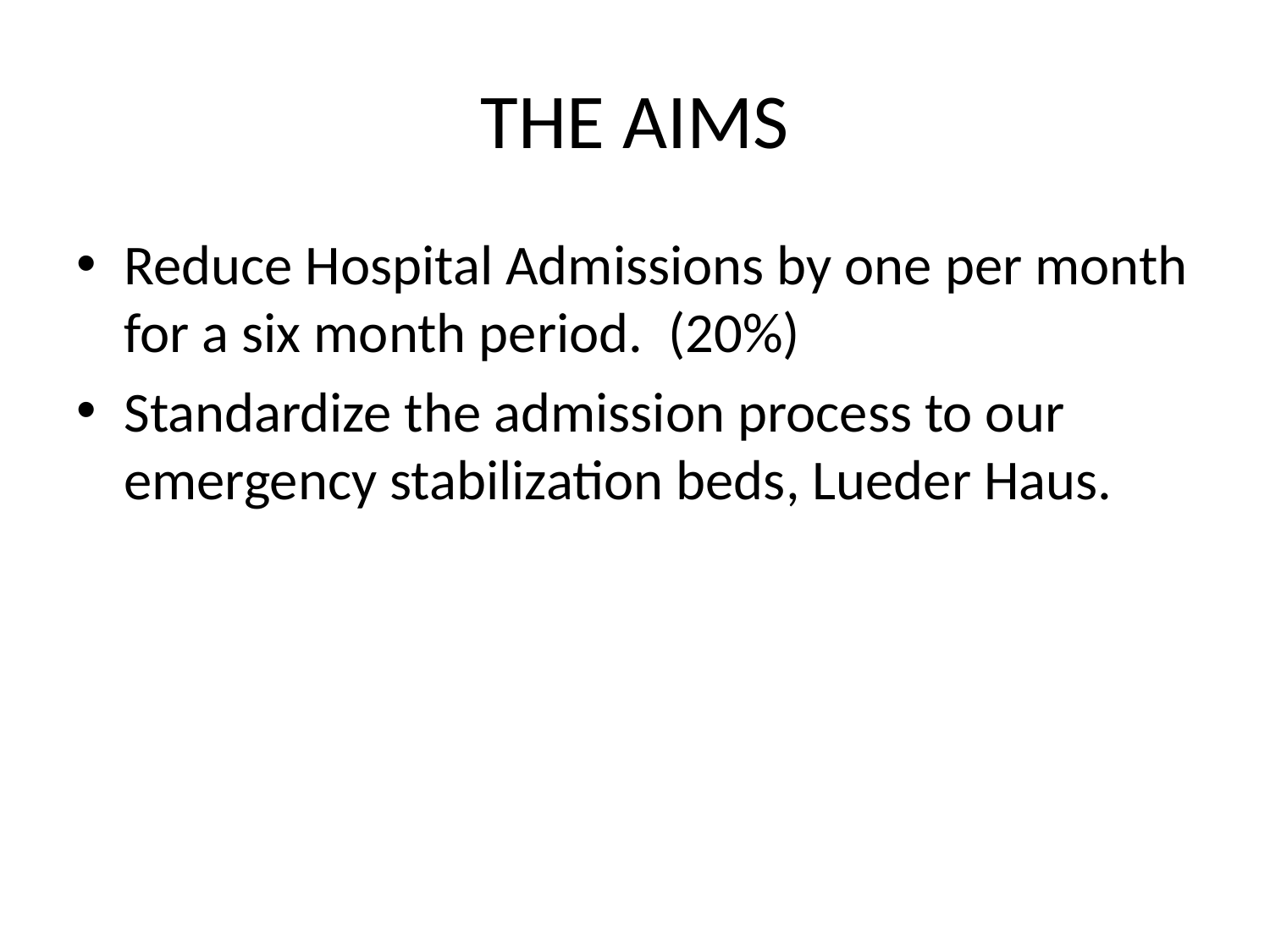

# THE AIMS
Reduce Hospital Admissions by one per month for a six month period.  (20%)
Standardize the admission process to our emergency stabilization beds, Lueder Haus.